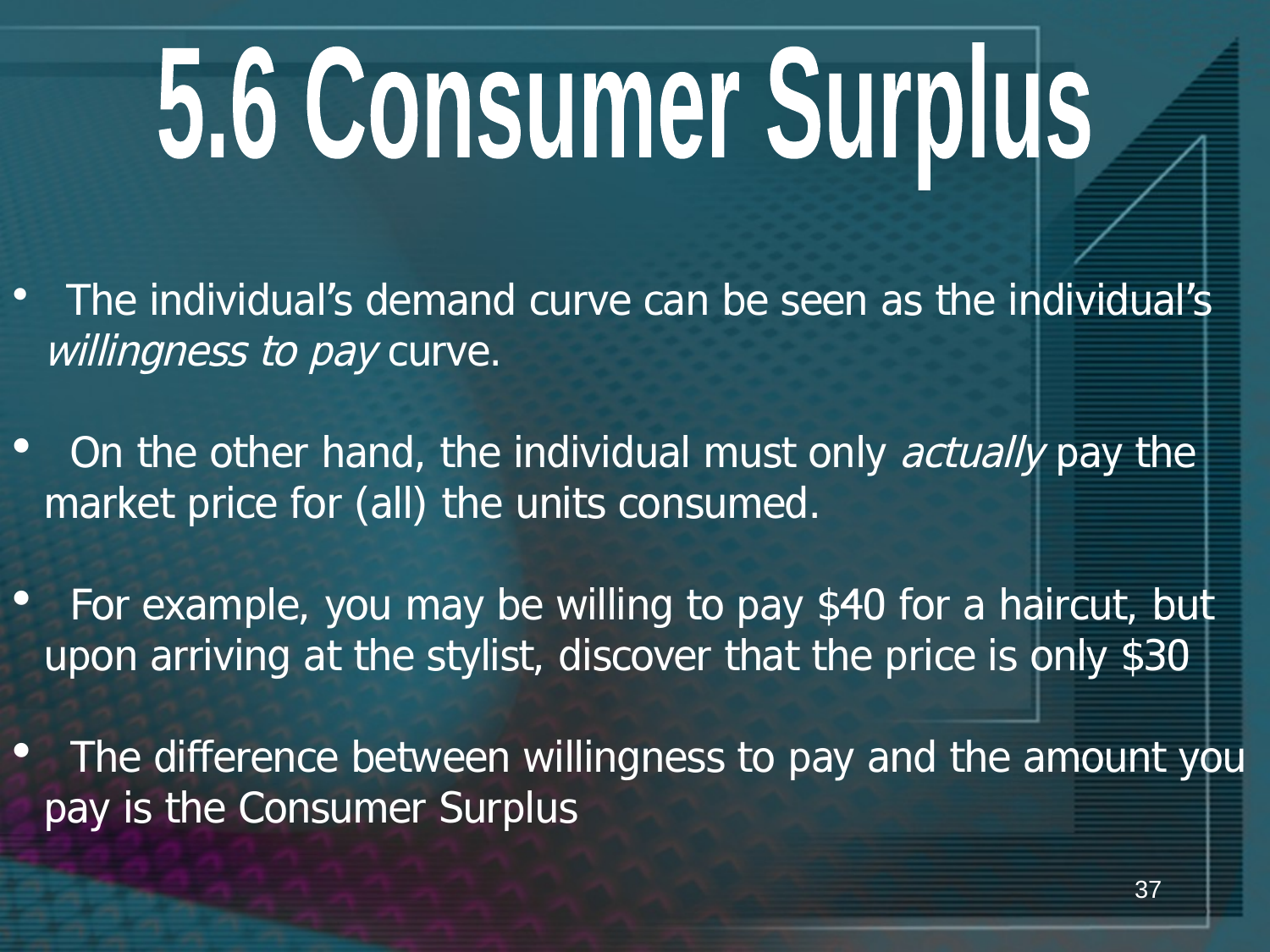

5.6 Consumer Surplus

  The individual’s demand curve can be seen as the individual’s willingness to pay curve.

  On the other hand, the individual must only actually pay the market price for (all) the units consumed.

  For example, you may be willing to pay $40 for a haircut, but upon arriving at the stylist, discover that the price is only $30

  The difference between willingness to pay and the amount you pay is the Consumer Surplus

37